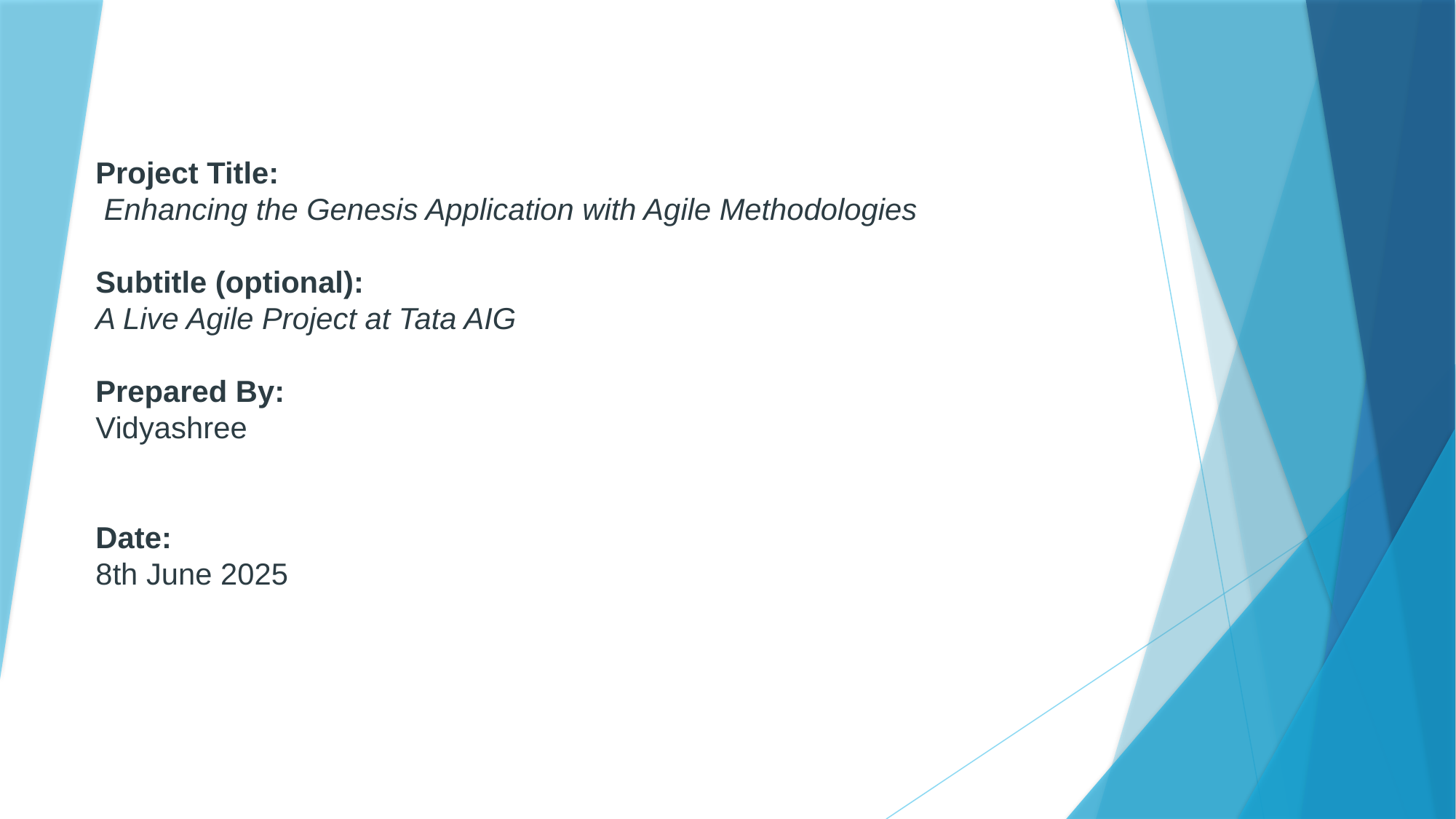

# Project Title: Enhancing the Genesis Application with Agile Methodologies Subtitle (optional): A Live Agile Project at Tata AIG Prepared By: Vidyashree Date: 8th June 2025